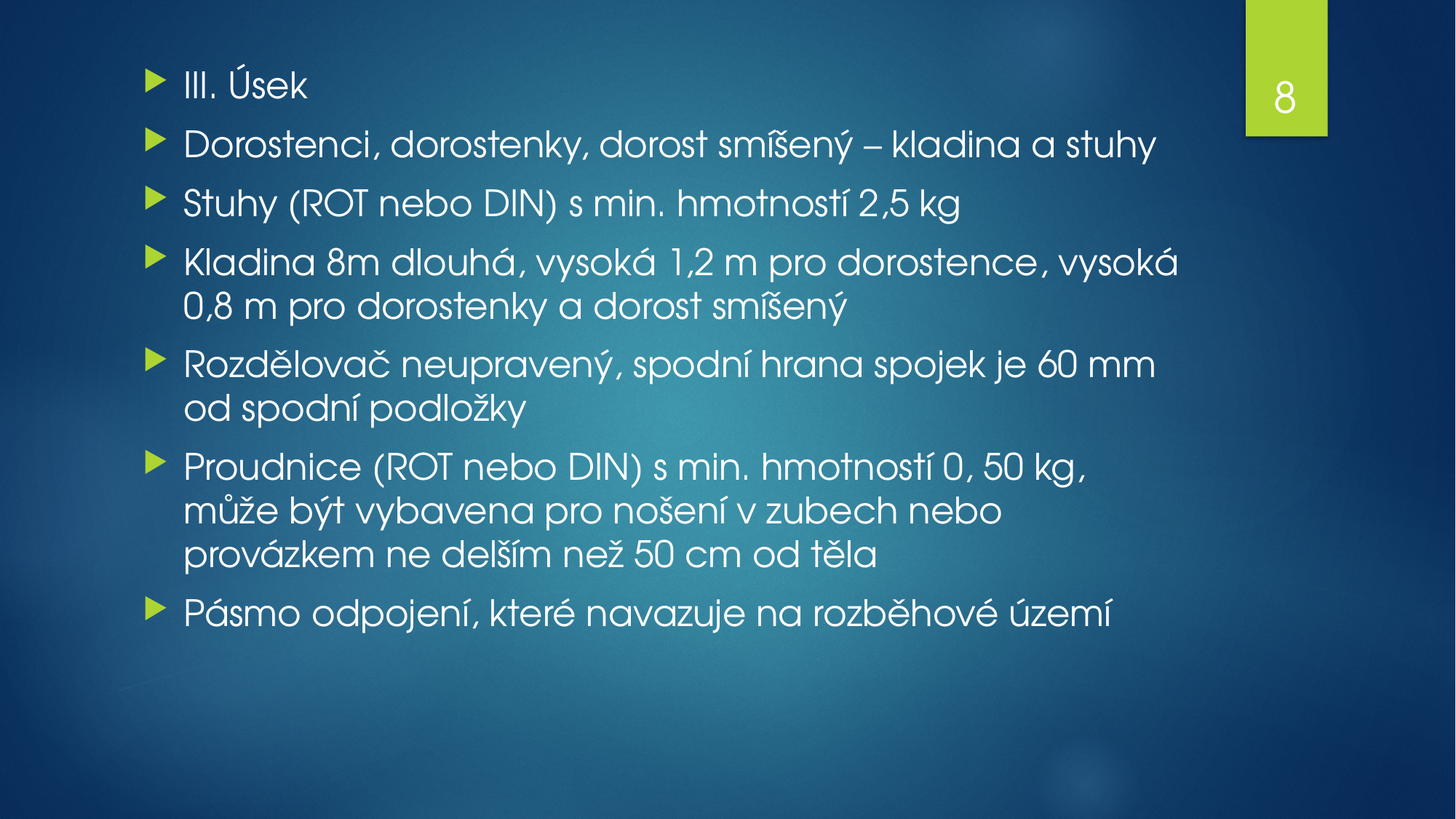

8
#
III. Úsek
Dorostenci, dorostenky, dorost smíšený – kladina a stuhy
Stuhy (ROT nebo DIN) s min. hmotností 2,5 kg
Kladina 8m dlouhá, vysoká 1,2 m pro dorostence, vysoká 0,8 m pro dorostenky a dorost smíšený
Rozdělovač neupravený, spodní hrana spojek je 60 mm od spodní podložky
Proudnice (ROT nebo DIN) s min. hmotností 0, 50 kg, může být vybavena pro nošení v zubech nebo provázkem ne delším než 50 cm od těla
Pásmo odpojení, které navazuje na rozběhové území